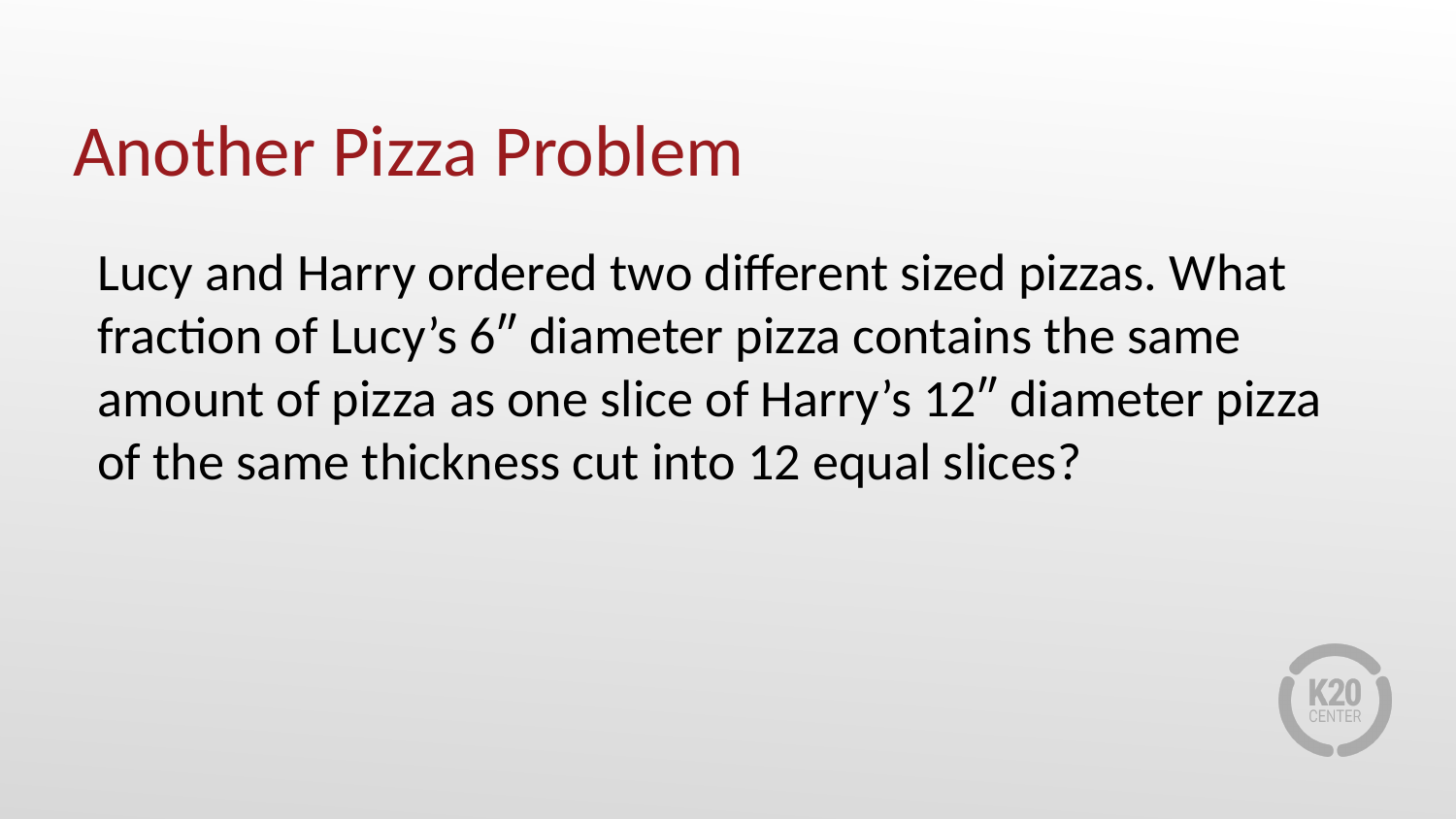

# Another Pizza Problem
Lucy and Harry ordered two different sized pizzas. What fraction of Lucy’s 6″ diameter pizza contains the same amount of pizza as one slice of Harry’s 12″ diameter pizza of the same thickness cut into 12 equal slices?